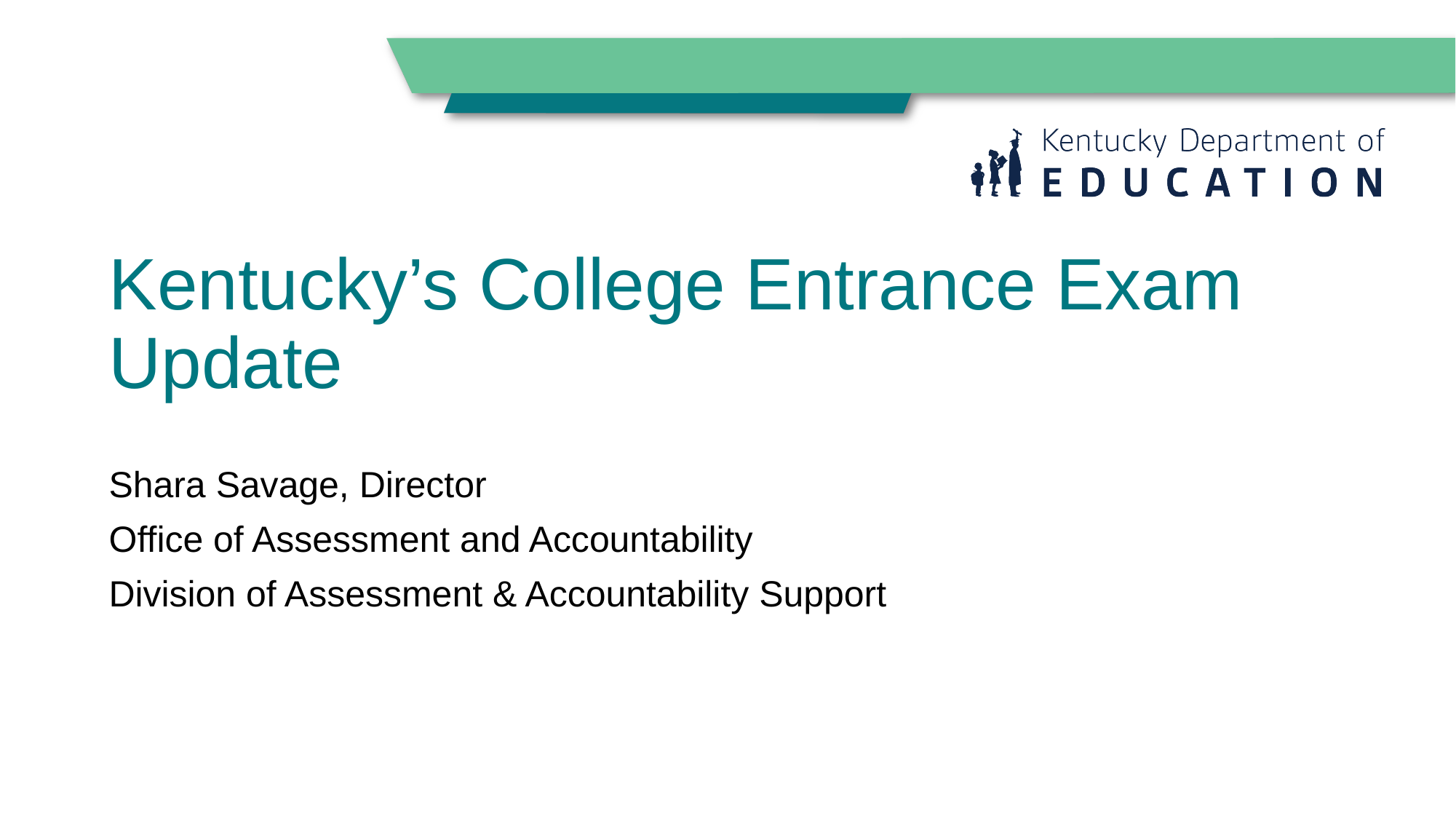

# Kentucky’s College Entrance Exam Update
Shara Savage, Director
Office of Assessment and Accountability
Division of Assessment & Accountability Support